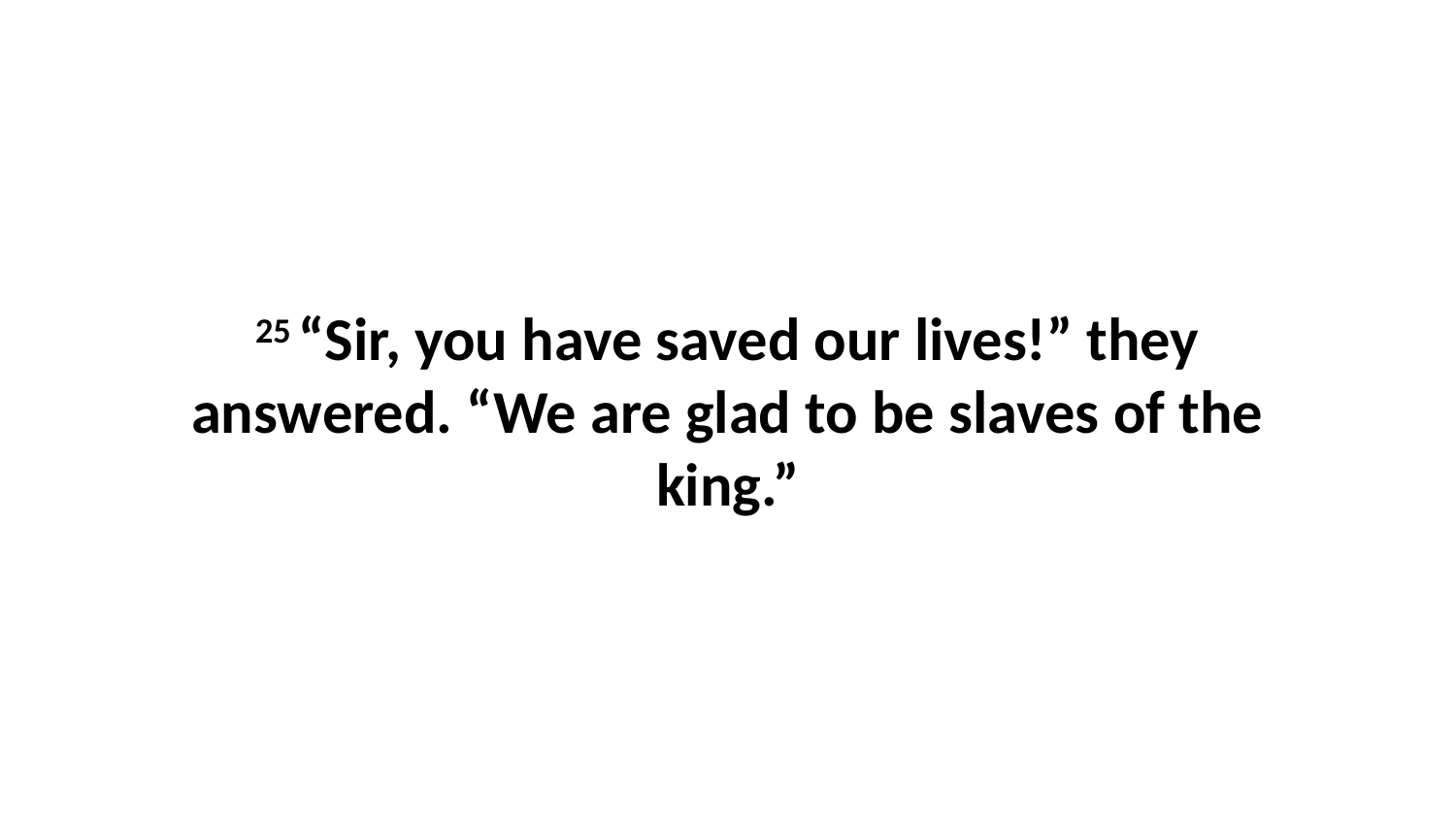

25 “Sir, you have saved our lives!” they answered. “We are glad to be slaves of the king.”